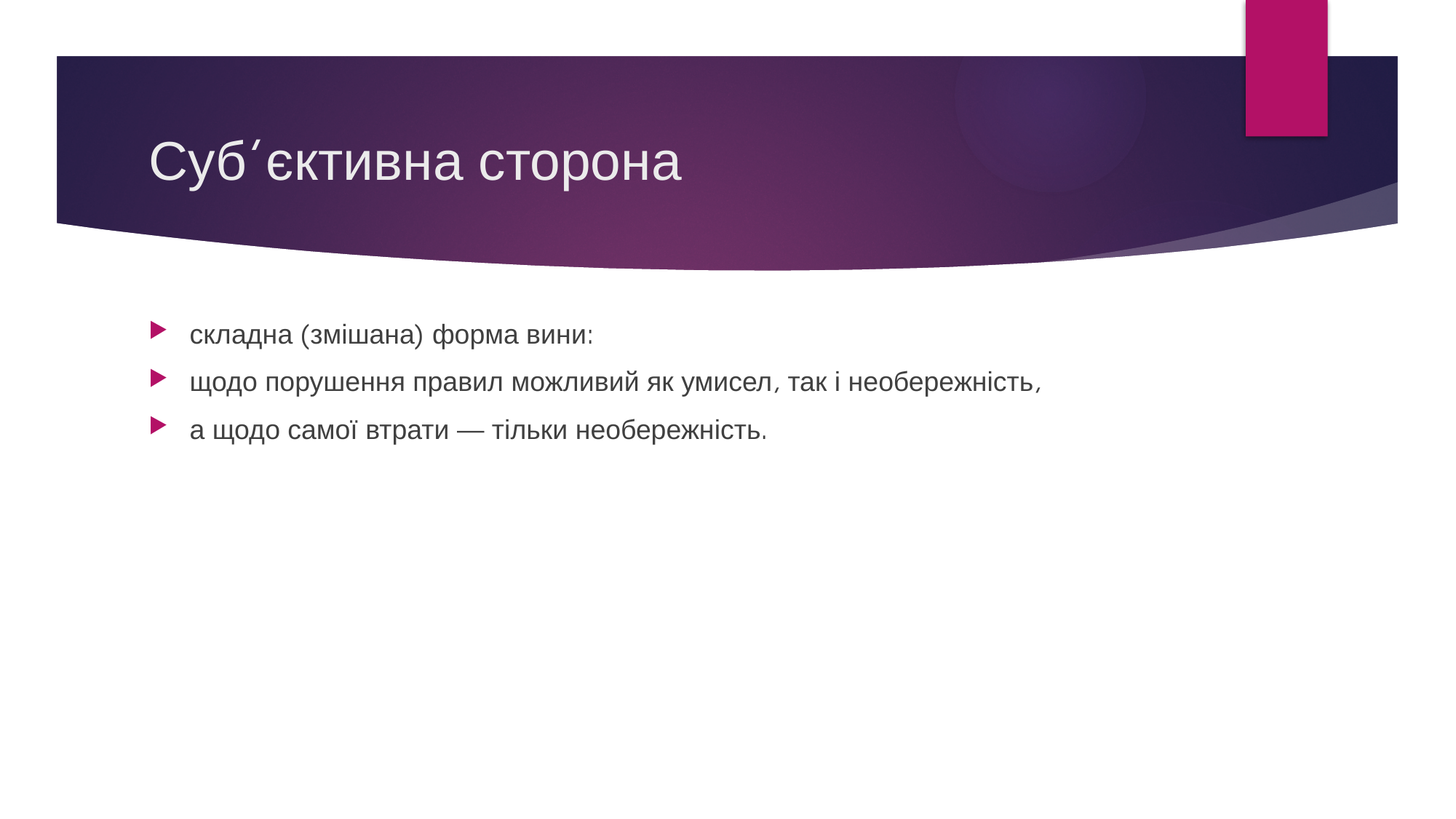

# Суб’єктивна сторона
складна (змішана) форма вини:
щодо порушення правил можливий як умисел, так і необережність,
а щодо самої втрати — тільки необережність.